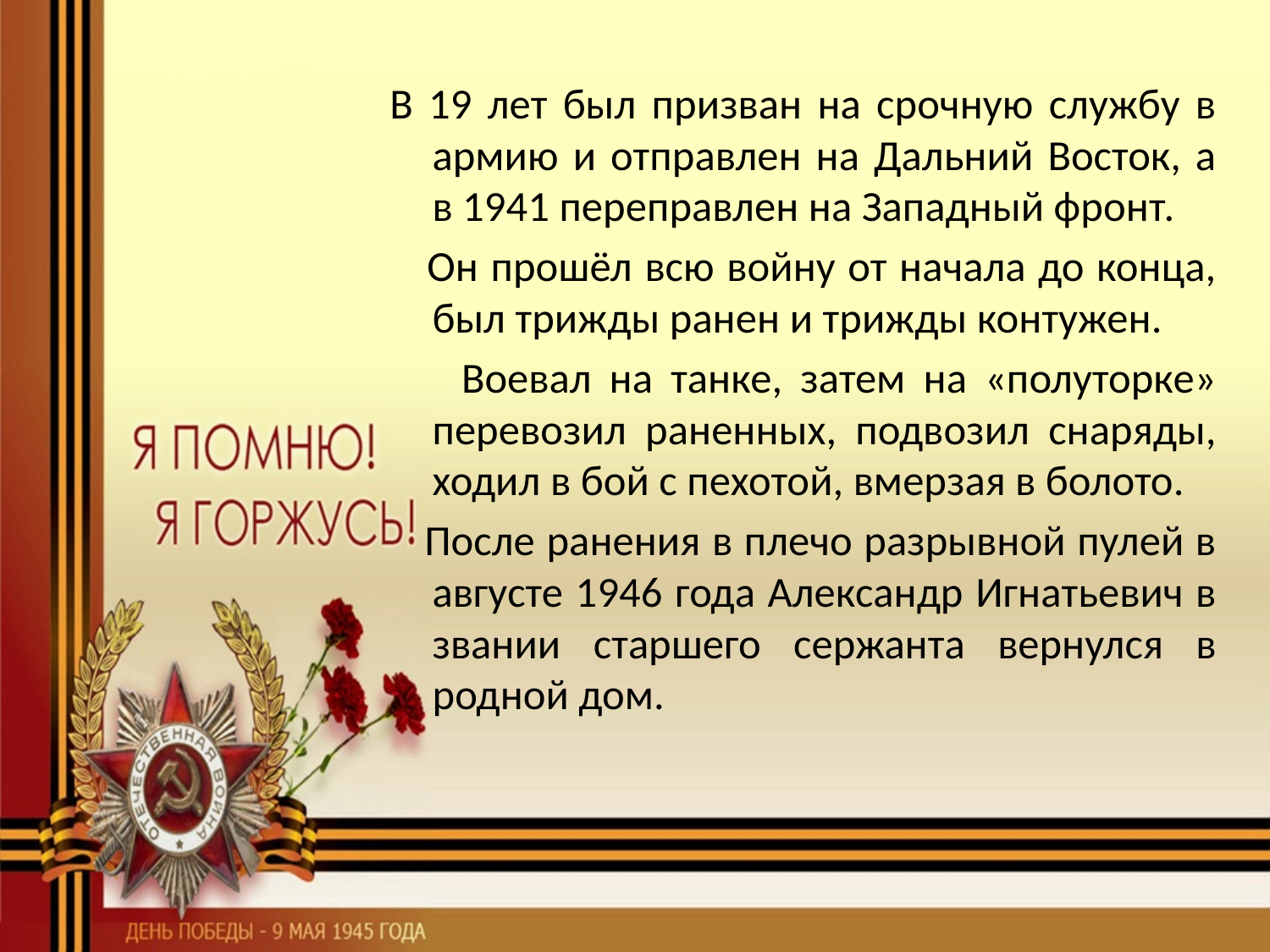

#
В 19 лет был призван на срочную службу в армию и отправлен на Дальний Восток, а в 1941 переправлен на Западный фронт.
   Он прошёл всю войну от начала до конца, был трижды ранен и трижды контужен.
    Воевал на танке, затем на «полуторке» перевозил раненных, подвозил снаряды, ходил в бой с пехотой, вмерзая в болото.
   После ранения в плечо разрывной пулей в августе 1946 года Александр Игнатьевич в звании старшего сержанта вернулся в родной дом.